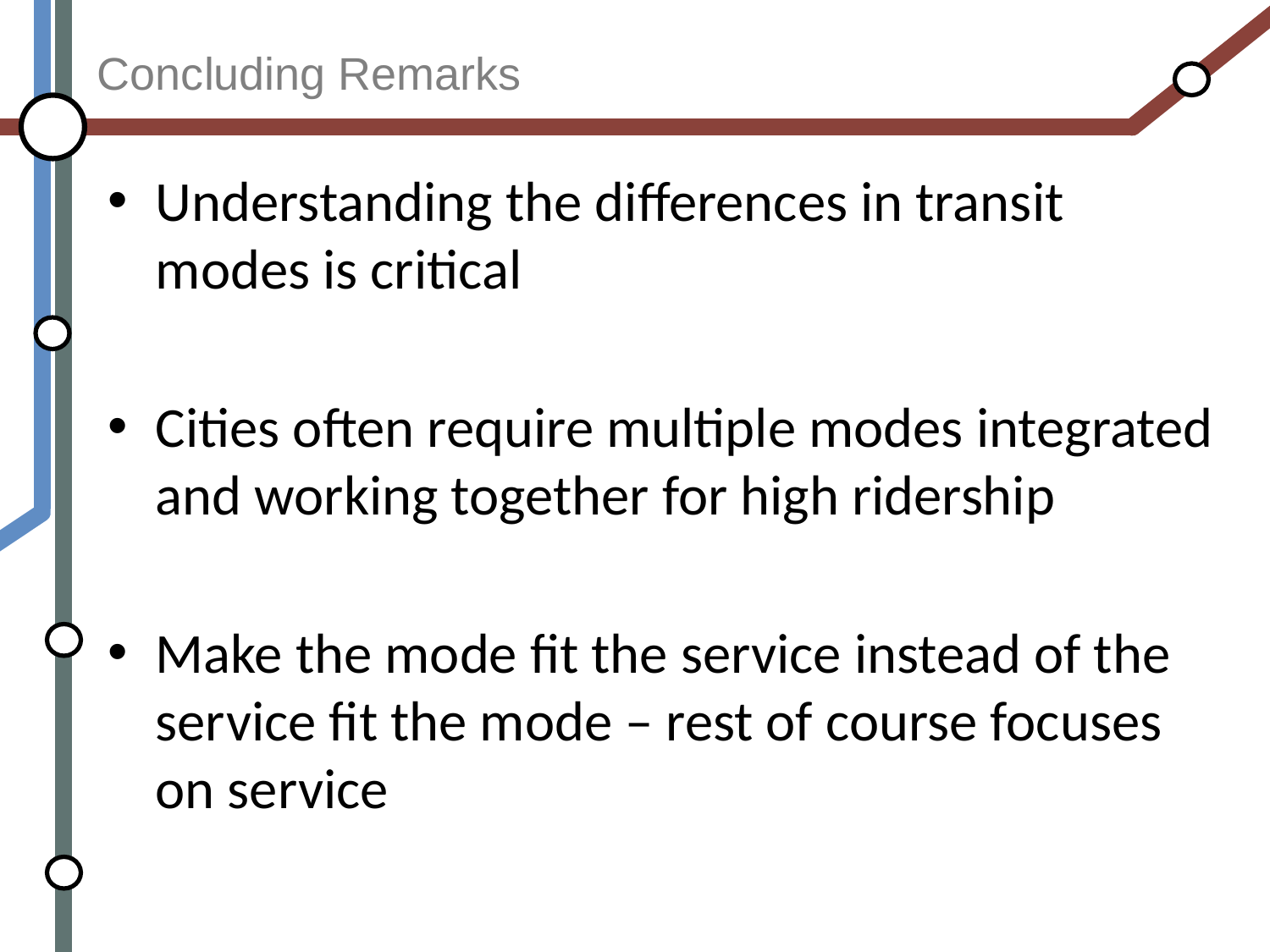

# Concluding Remarks
Understanding the differences in transit modes is critical

Cities often require multiple modes integrated and working together for high ridership

Make the mode fit the service instead of the service fit the mode – rest of course focuses on service